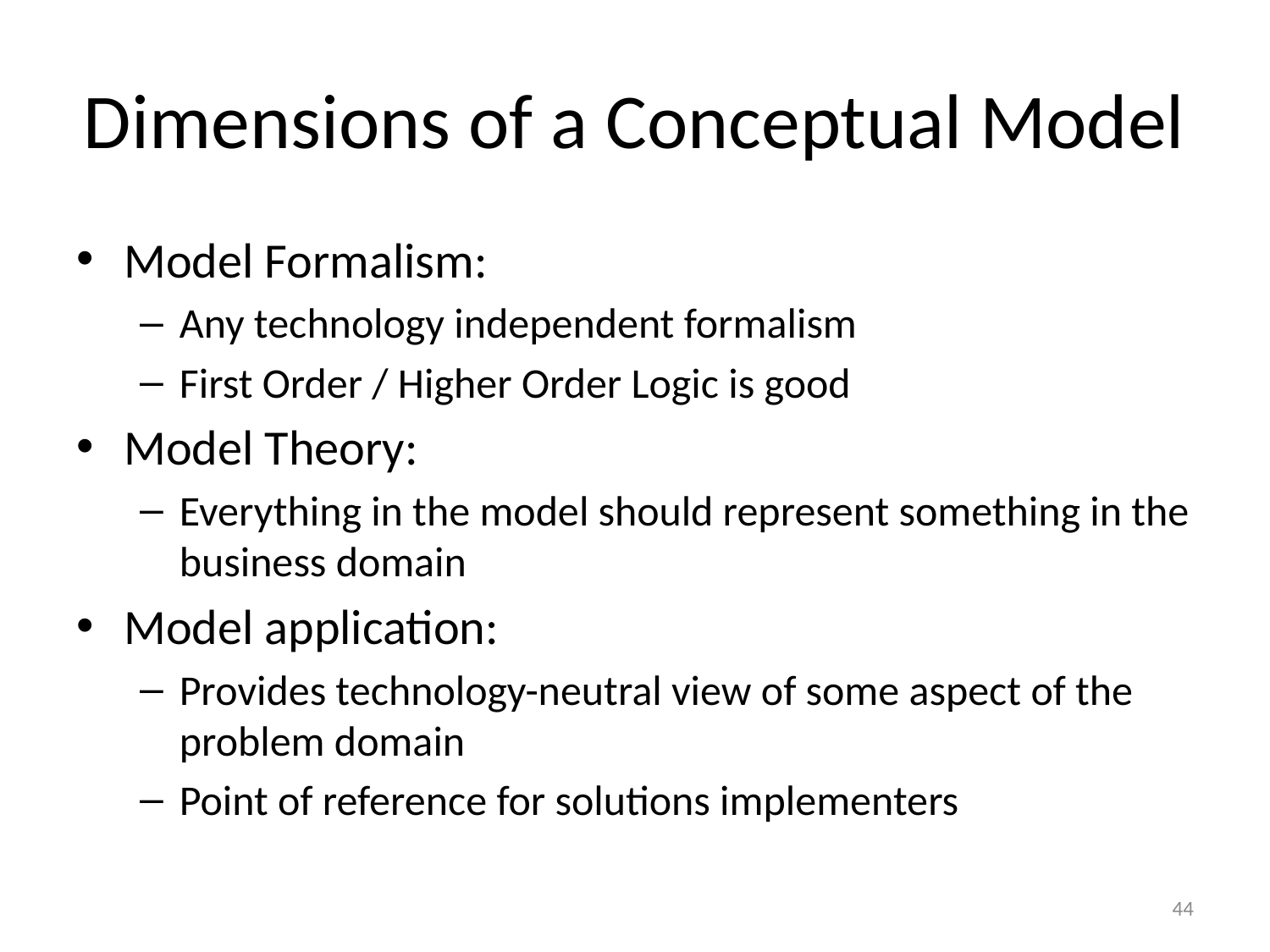

# Dimensions of a Conceptual Model
Model Formalism:
Any technology independent formalism
First Order / Higher Order Logic is good
Model Theory:
Everything in the model should represent something in the business domain
Model application:
Provides technology-neutral view of some aspect of the problem domain
Point of reference for solutions implementers
44